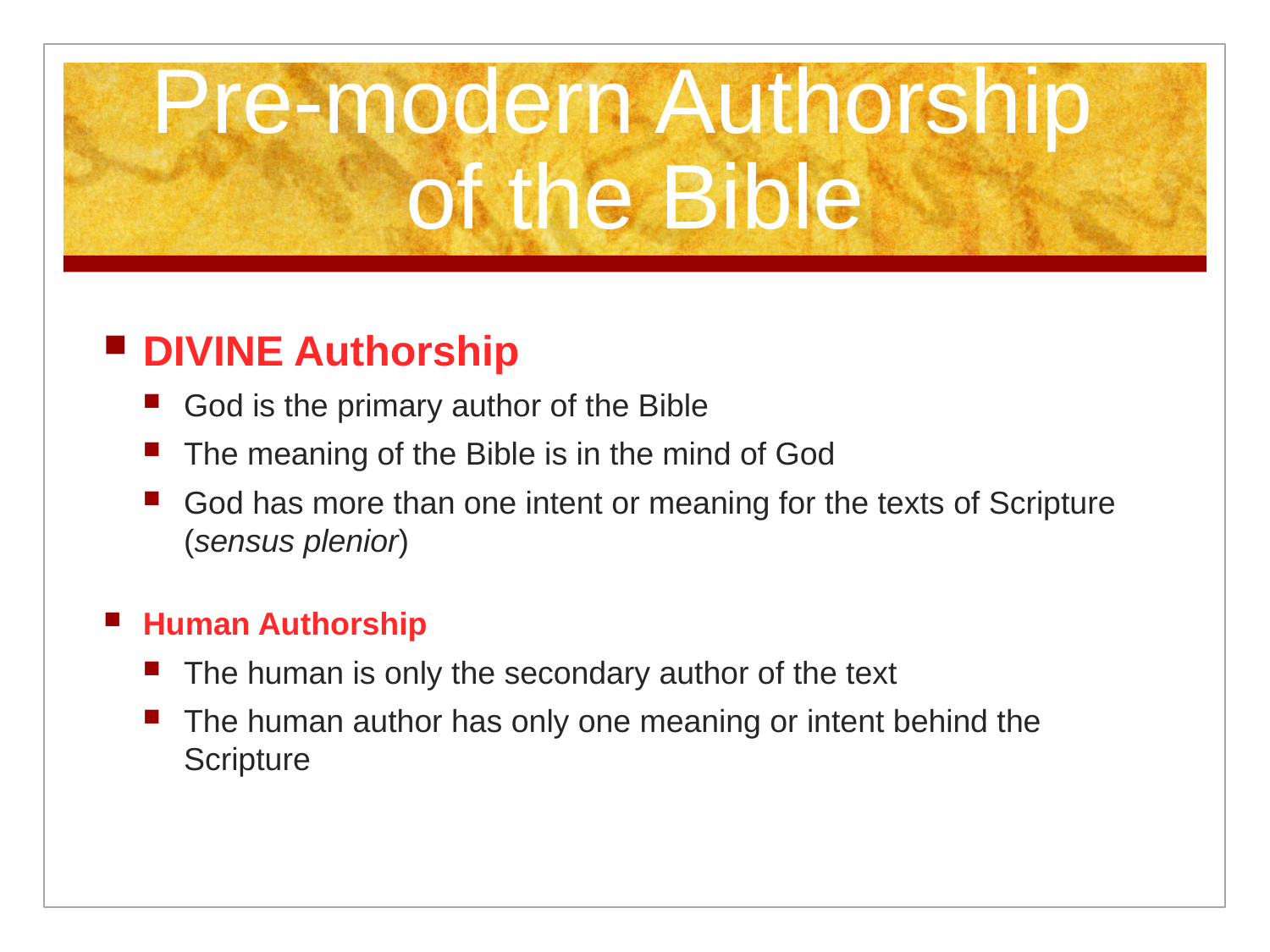

# Pre-modern Authorship of the Bible
DIVINE Authorship
God is the primary author of the Bible
The meaning of the Bible is in the mind of God
God has more than one intent or meaning for the texts of Scripture (sensus plenior)
Human Authorship
The human is only the secondary author of the text
The human author has only one meaning or intent behind the Scripture